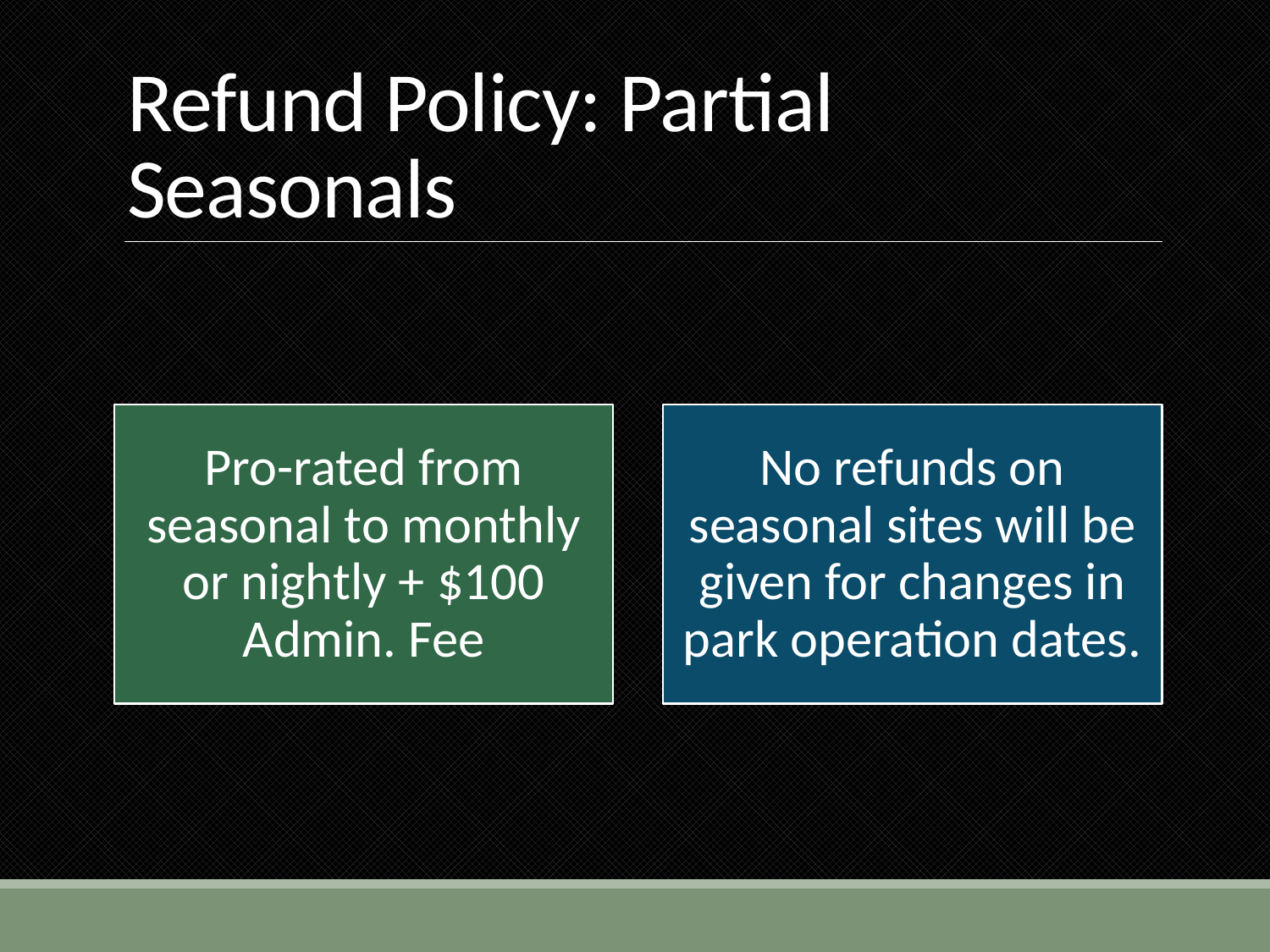

# Refund Policy: Partial Seasonals
Pro-rated from seasonal to monthly or nightly + $100 Admin. Fee
No refunds on seasonal sites will be given for changes in park operation dates.